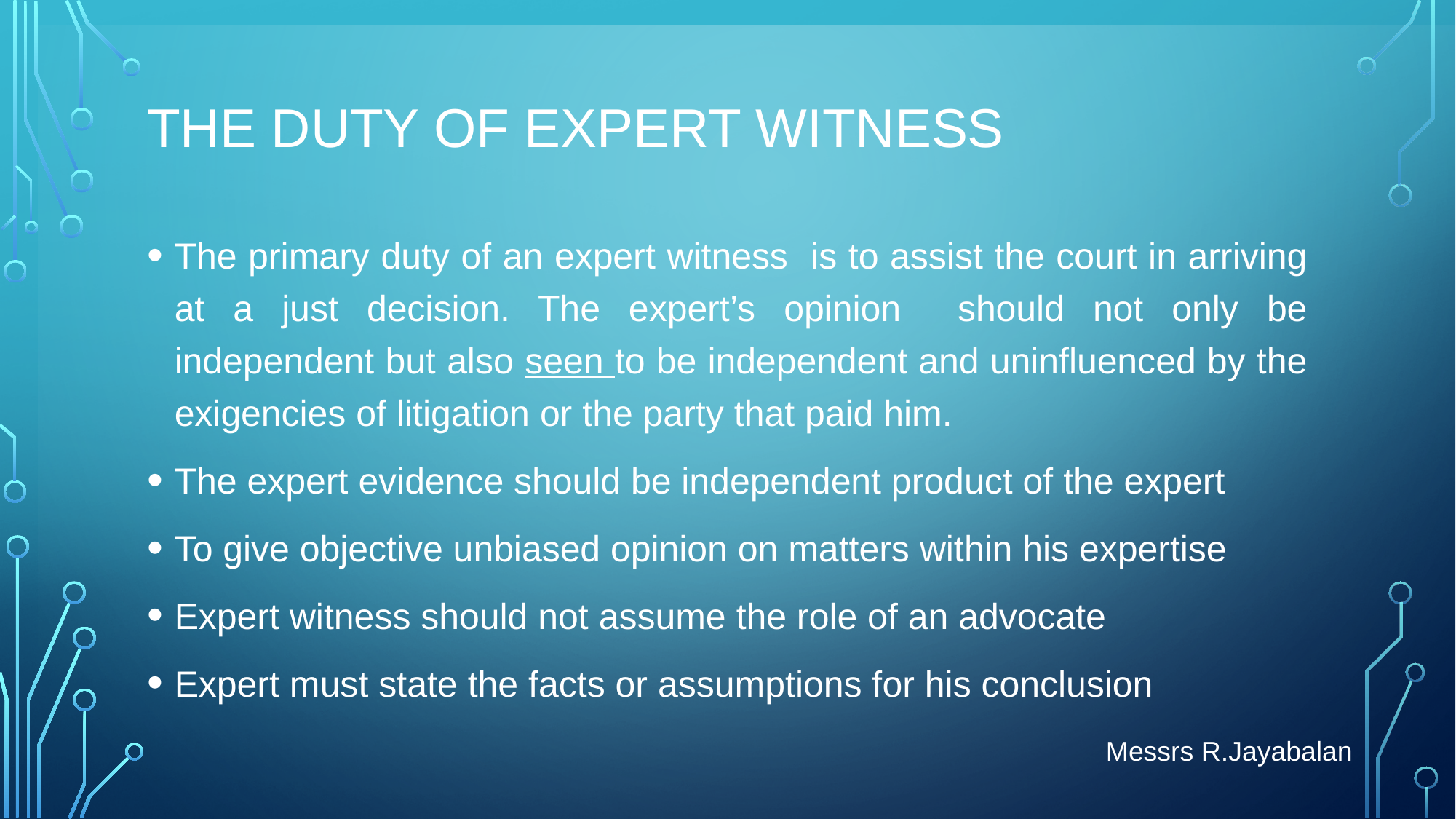

# The duty of expert witness

The primary duty of an expert witness  is to assist the court in arriving at a just decision. The expert’s opinion  should not only be independent but also seen to be independent and uninfluenced by the exigencies of litigation or the party that paid him.
The expert evidence should be independent product of the expert
To give objective unbiased opinion on matters within his expertise
Expert witness should not assume the role of an advocate
Expert must state the facts or assumptions for his conclusion